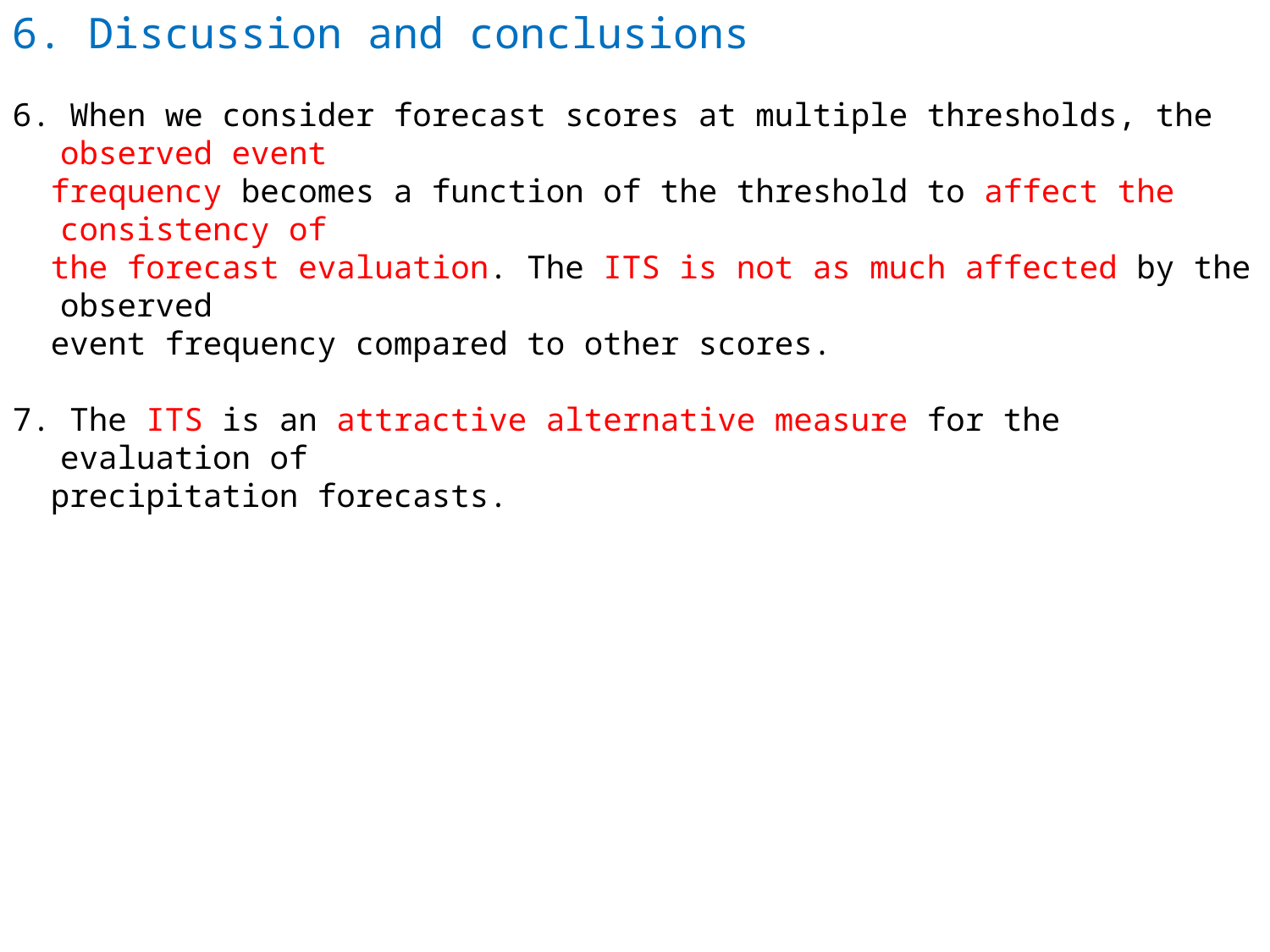

6. Discussion and conclusions

6. When we consider forecast scores at multiple thresholds, the observed event
  frequency becomes a function of the threshold to affect the consistency of
  the forecast evaluation. The ITS is not as much affected by the observed
  event frequency compared to other scores.

7. The ITS is an attractive alternative measure for the evaluation of
  precipitation forecasts.